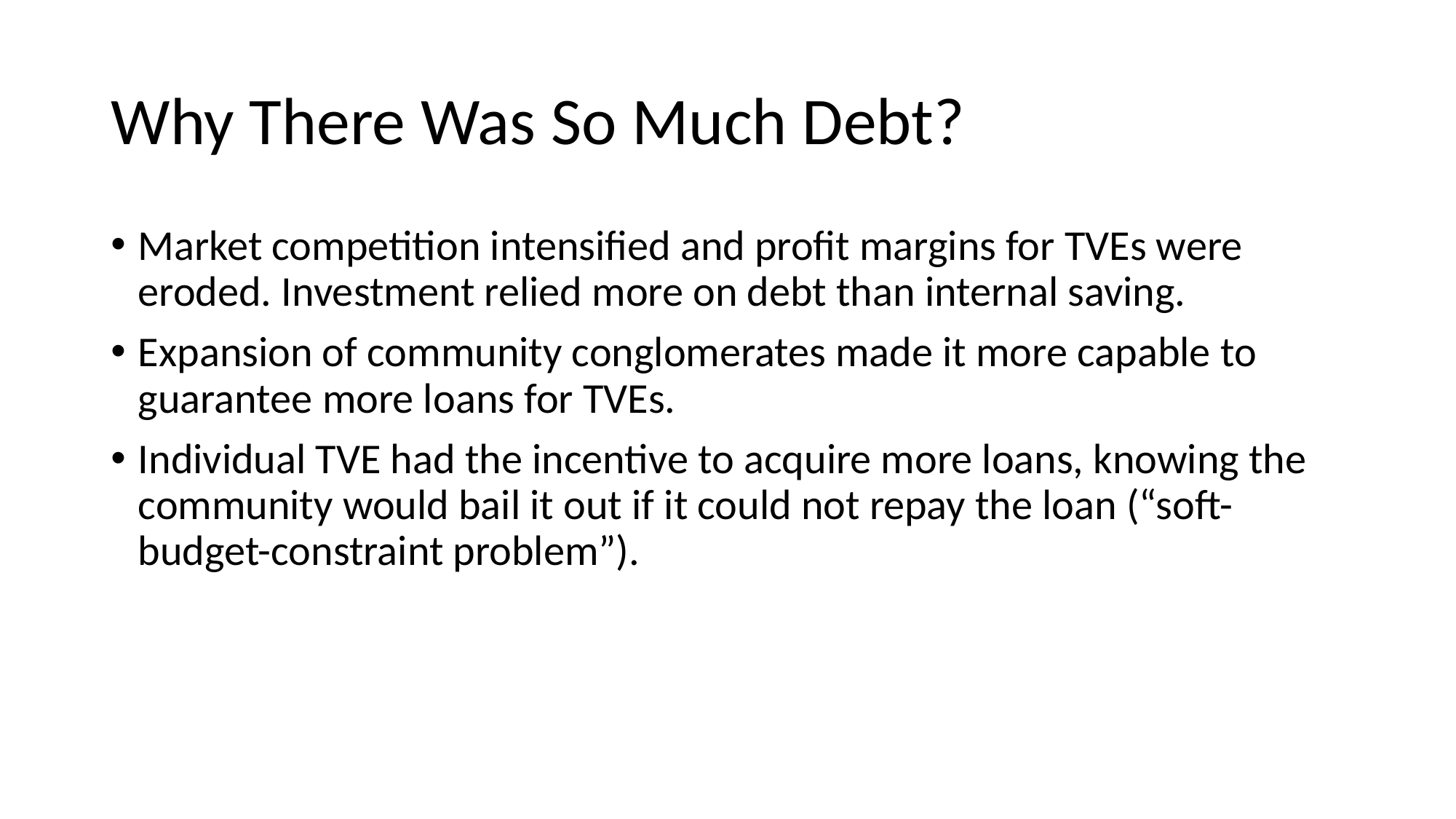

# Why There Was So Much Debt?
Market competition intensified and profit margins for TVEs were eroded. Investment relied more on debt than internal saving.
Expansion of community conglomerates made it more capable to guarantee more loans for TVEs.
Individual TVE had the incentive to acquire more loans, knowing the community would bail it out if it could not repay the loan (“soft-budget-constraint problem”).